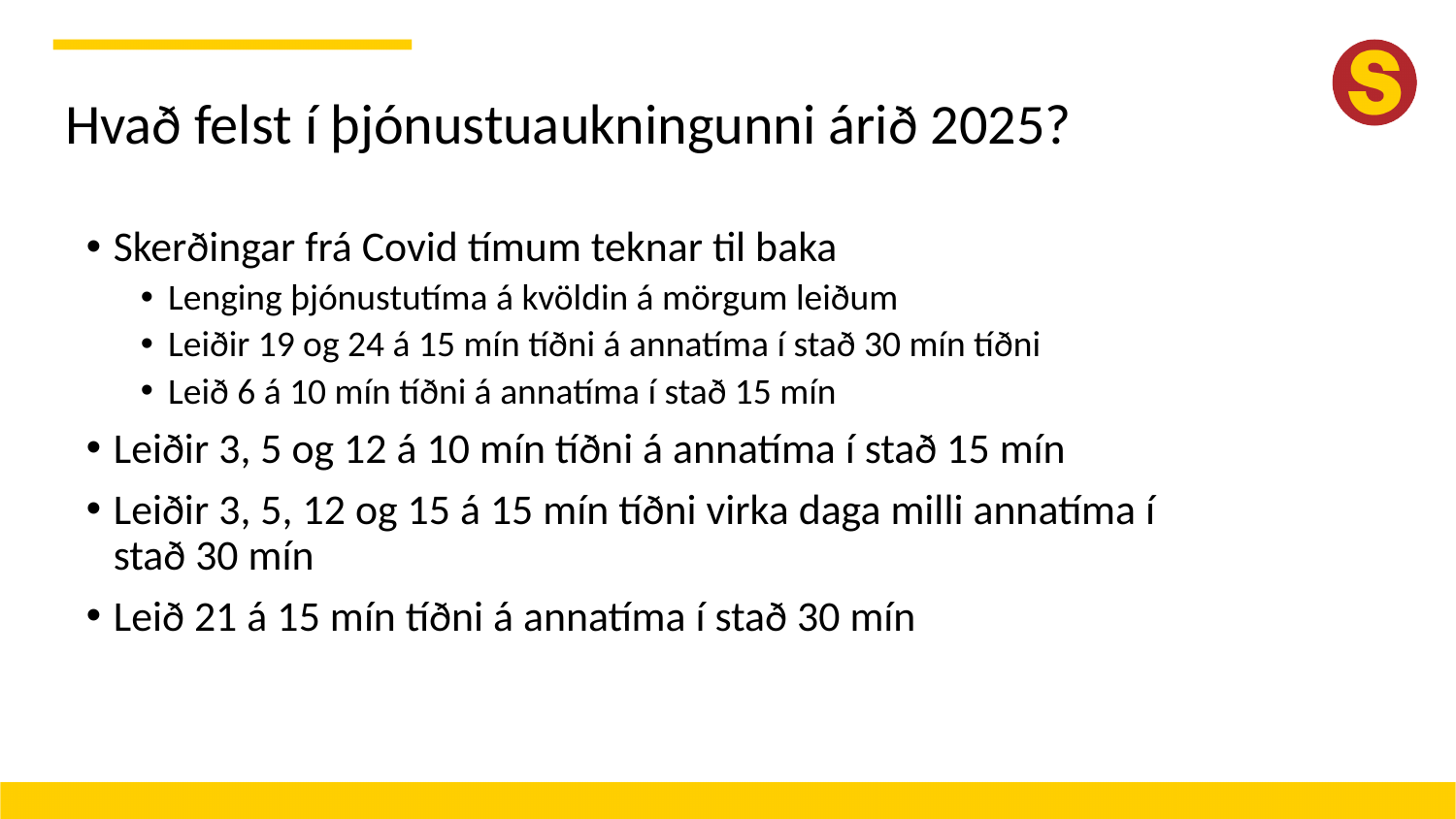

# Hvað felst í þjónustuaukningunni árið 2025?
Skerðingar frá Covid tímum teknar til baka
Lenging þjónustutíma á kvöldin á mörgum leiðum
Leiðir 19 og 24 á 15 mín tíðni á annatíma í stað 30 mín tíðni
Leið 6 á 10 mín tíðni á annatíma í stað 15 mín
Leiðir 3, 5 og 12 á 10 mín tíðni á annatíma í stað 15 mín
Leiðir 3, 5, 12 og 15 á 15 mín tíðni virka daga milli annatíma í stað 30 mín
Leið 21 á 15 mín tíðni á annatíma í stað 30 mín